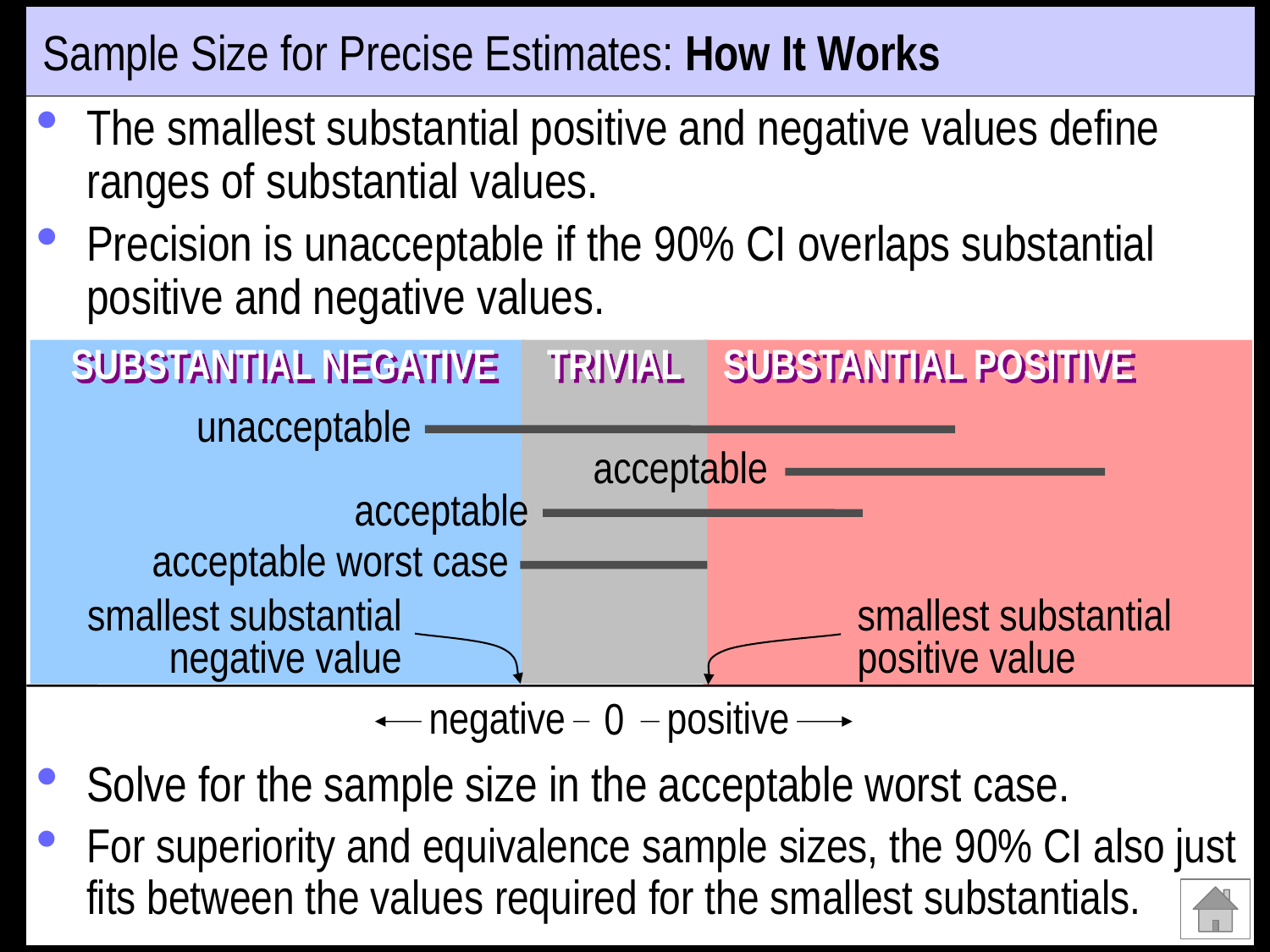

# Sample Size for Precise Estimates: How It Works
The smallest substantial positive and negative values define ranges of substantial values.
Precision is unacceptable if the 90% CI overlaps substantial positive and negative values.

Solve for the sample size in the acceptable worst case.
For superiority and equivalence sample sizes, the 90% CI also just fits between the values required for the smallest substantials.
SUBSTANTIAL NEGATIVE

TRIVIAL

 SUBSTANTIAL POSITIVE

unacceptable

acceptable

acceptable

acceptable worst case

smallest substantial
negative value

smallest substantial
positive value

0
negative
positive